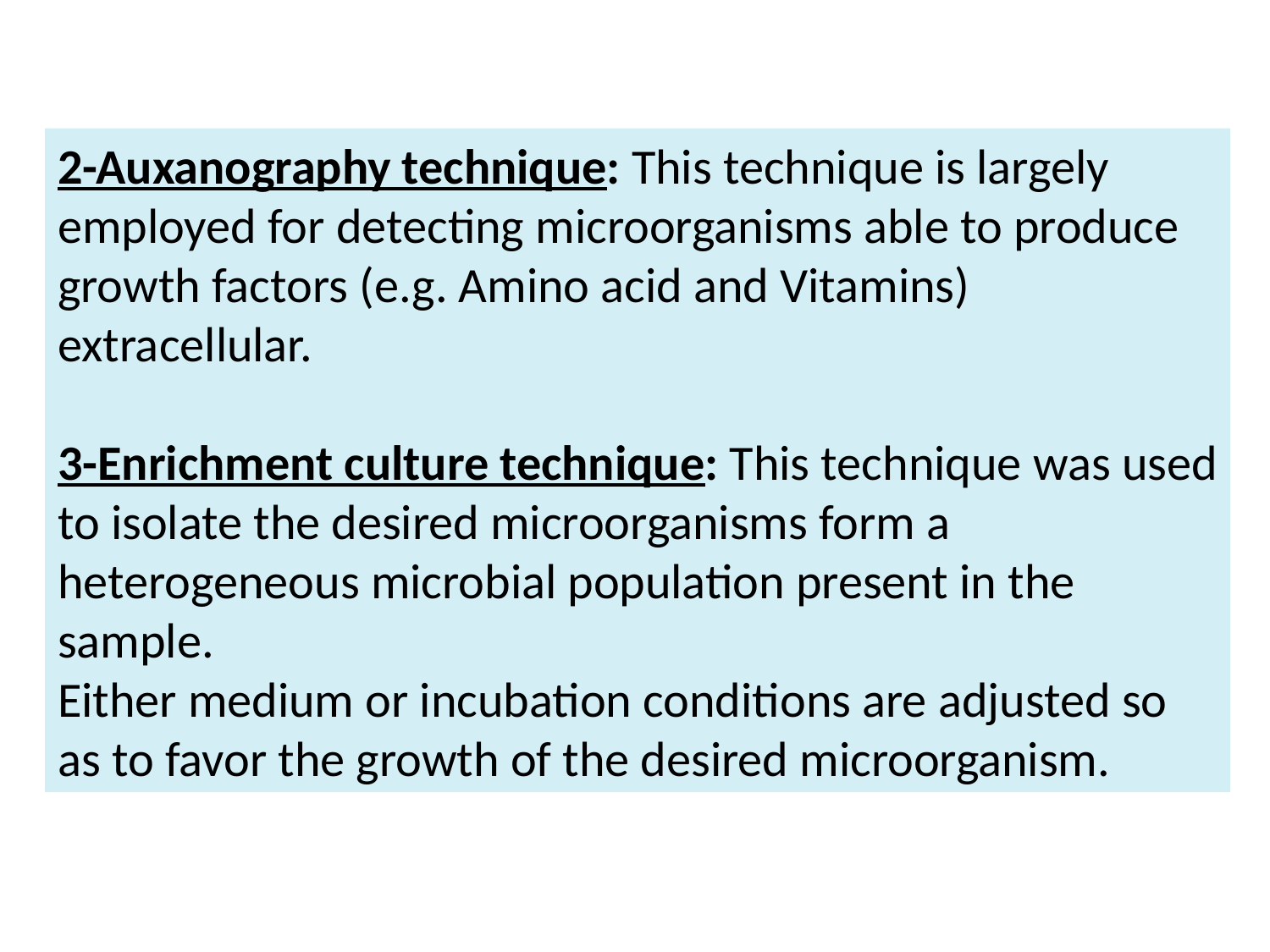

2-Auxanography technique: This technique is largely employed for detecting microorganisms able to produce growth factors (e.g. Amino acid and Vitamins) extracellular.

3-Enrichment culture technique: This technique was used to isolate the desired microorganisms form a heterogeneous microbial population present in the sample.
Either medium or incubation conditions are adjusted so as to favor the growth of the desired microorganism.